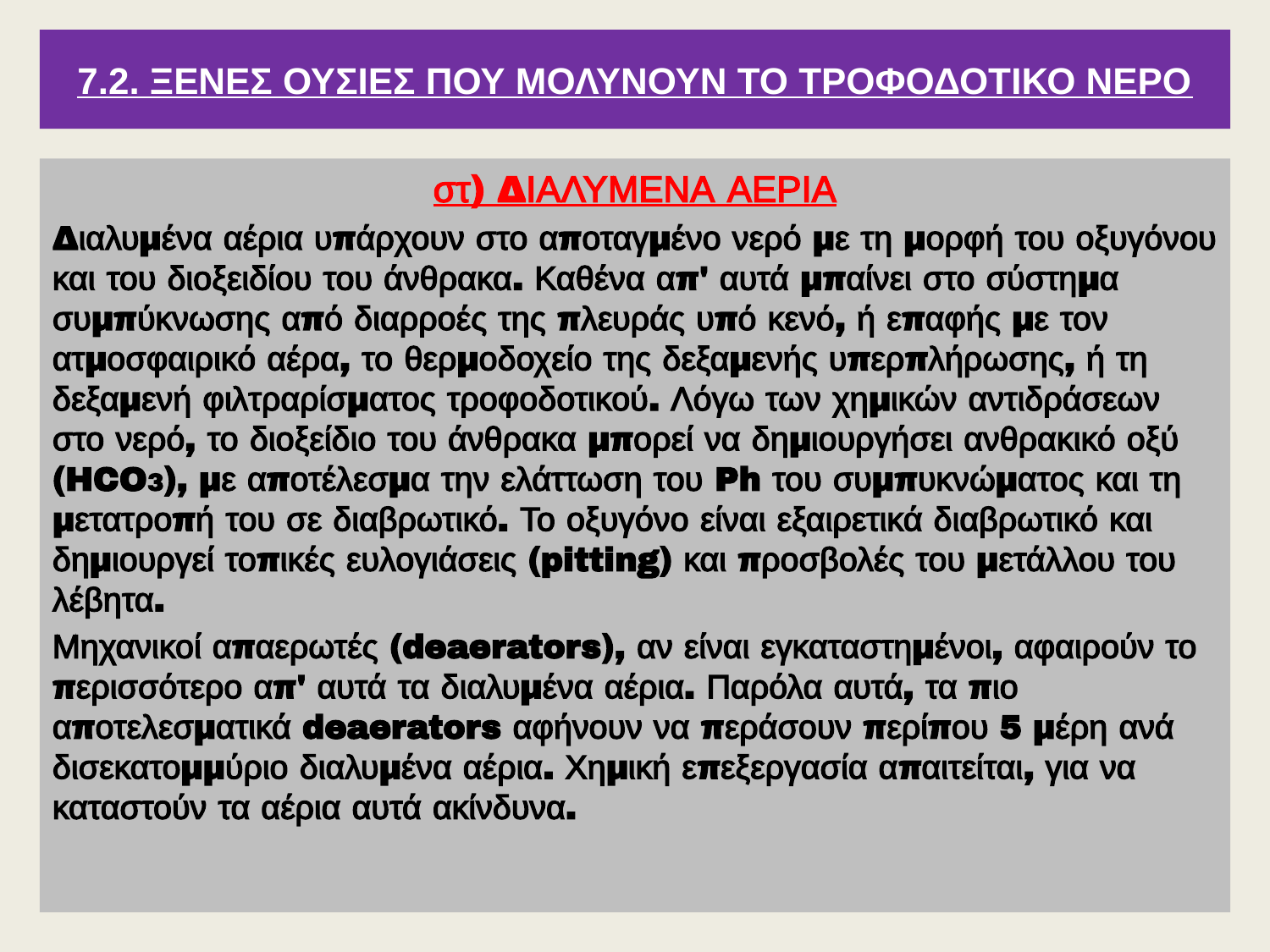

# 7.2. ΞΕΝΕΣ ΟΥΣΙΕΣ ΠΟΥ ΜΟΛΥΝΟΥΝ ΤΟ ΤΡΟΦΟΔΟΤΙΚΟ ΝΕΡΟ
στ) ΔΙΑΛΥΜΕΝΑ ΑΕΡΙΑ
Διαλυμένα αέρια υπάρχουν στο αποταγμένο νερό με τη μορφή του οξυγόνου και του διοξειδίου του άνθρακα. Καθένα απ' αυτά μπαίνει στο σύστημα συμπύκνωσης από διαρροές της πλευράς υπό κενό, ή επαφής με τον ατμοσφαιρικό αέρα, το θερμοδοχείο της δεξαμενής υπερπλήρωσης, ή τη δεξαμενή φιλτραρίσματος τροφοδοτικού. Λόγω των χημικών αντιδράσεων στο νερό, το διοξείδιο του άνθρακα μπορεί να δημιουργήσει ανθρακικό οξύ (HCO3), με αποτέλεσμα την ελάττωση του Ph του συμπυκνώματος και τη μετατροπή του σε διαβρωτικό. Το οξυγόνο είναι εξαιρετικά διαβρωτικό και δημιουργεί τοπικές ευλογιάσεις (pitting) και προσβολές του μετάλλου του λέβητα.
Μηχανικοί απαερωτές (deaerators), αν είναι εγκαταστημένοι, αφαιρούν το περισσότερο απ' αυτά τα διαλυμένα αέρια. Παρόλα αυτά, τα πιο αποτελεσματικά deaerators αφήνουν να περάσουν περίπου 5 μέρη ανά δισεκατομμύριο διαλυμένα αέρια. Χημική επεξεργασία απαιτείται, για να καταστούν τα αέρια αυτά ακίνδυνα.